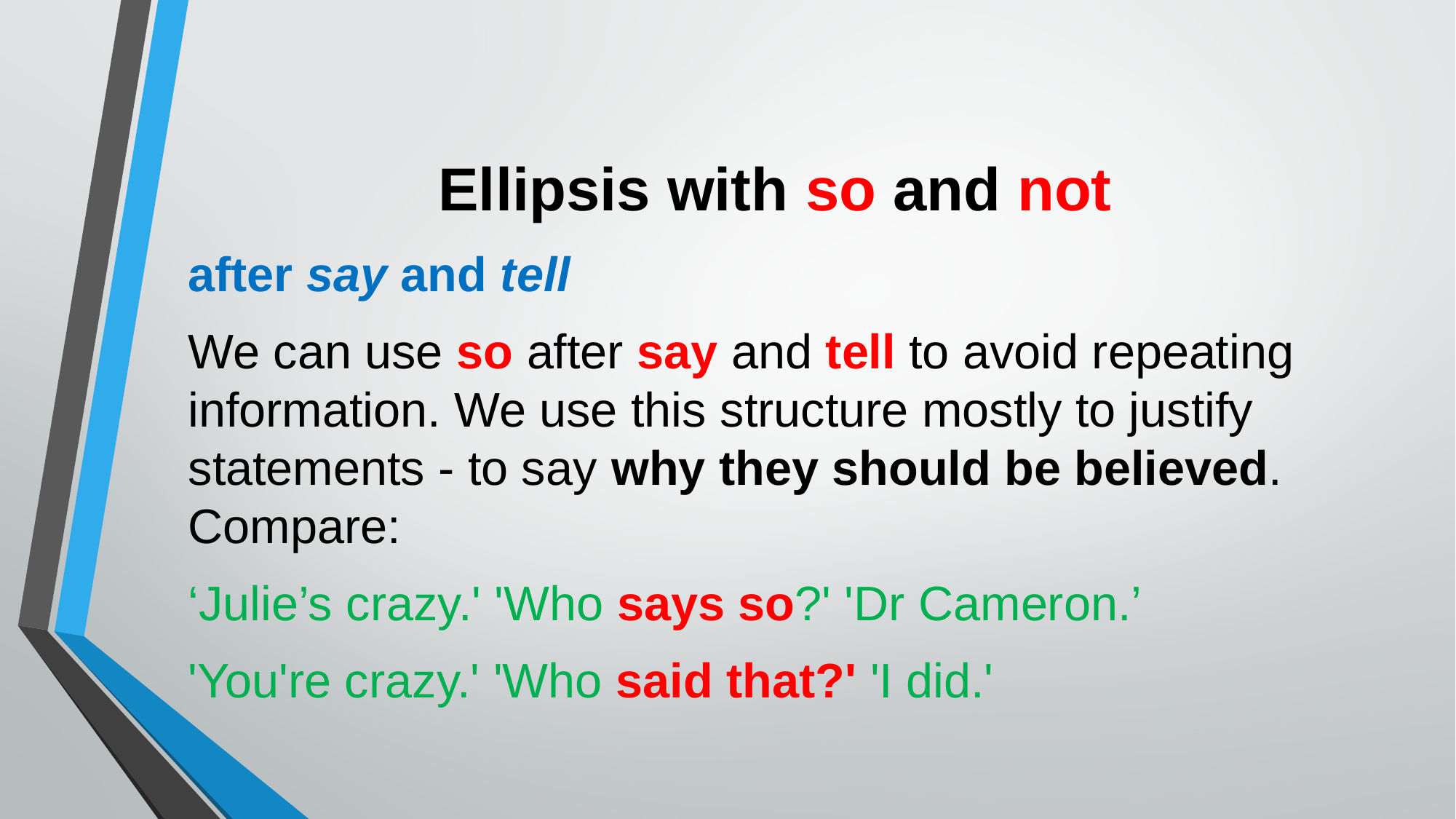

# Ellipsis with so and not
after say and tell
We can use so after say and tell to avoid repeating information. We use this structure mostly to justify statements - to say why they should be believed. Compare:
‘Julie’s crazy.' 'Who says so?' 'Dr Cameron.’
'You're crazy.' 'Who said that?' 'I did.'